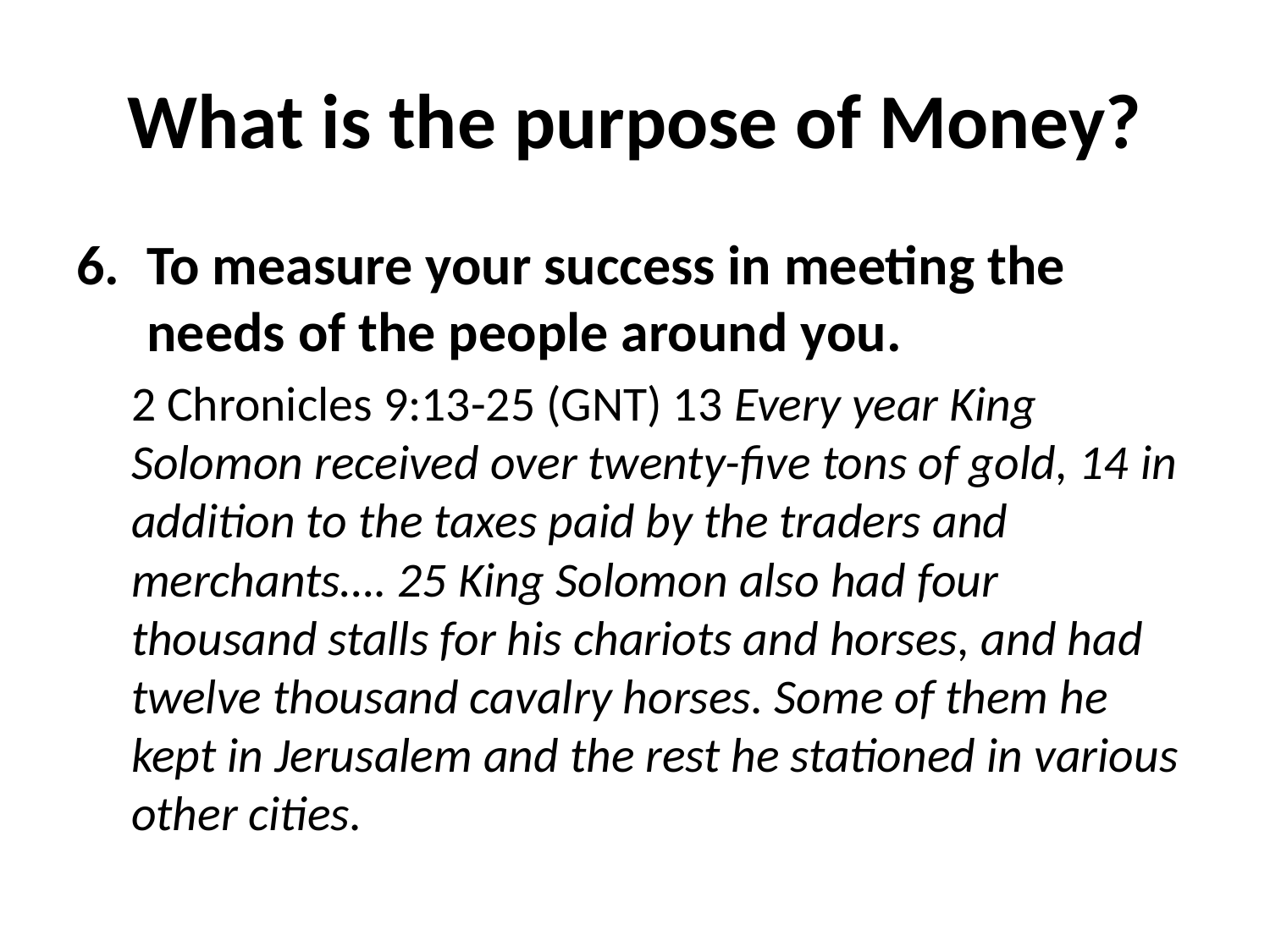

# What is the purpose of Money?
To measure your success in meeting the needs of the people around you.
2 Chronicles 9:13-25 (GNT) 13 Every year King Solomon received over twenty-five tons of gold, 14 in addition to the taxes paid by the traders and merchants…. 25 King Solomon also had four thousand stalls for his chariots and horses, and had twelve thousand cavalry horses. Some of them he kept in Jerusalem and the rest he stationed in various other cities.